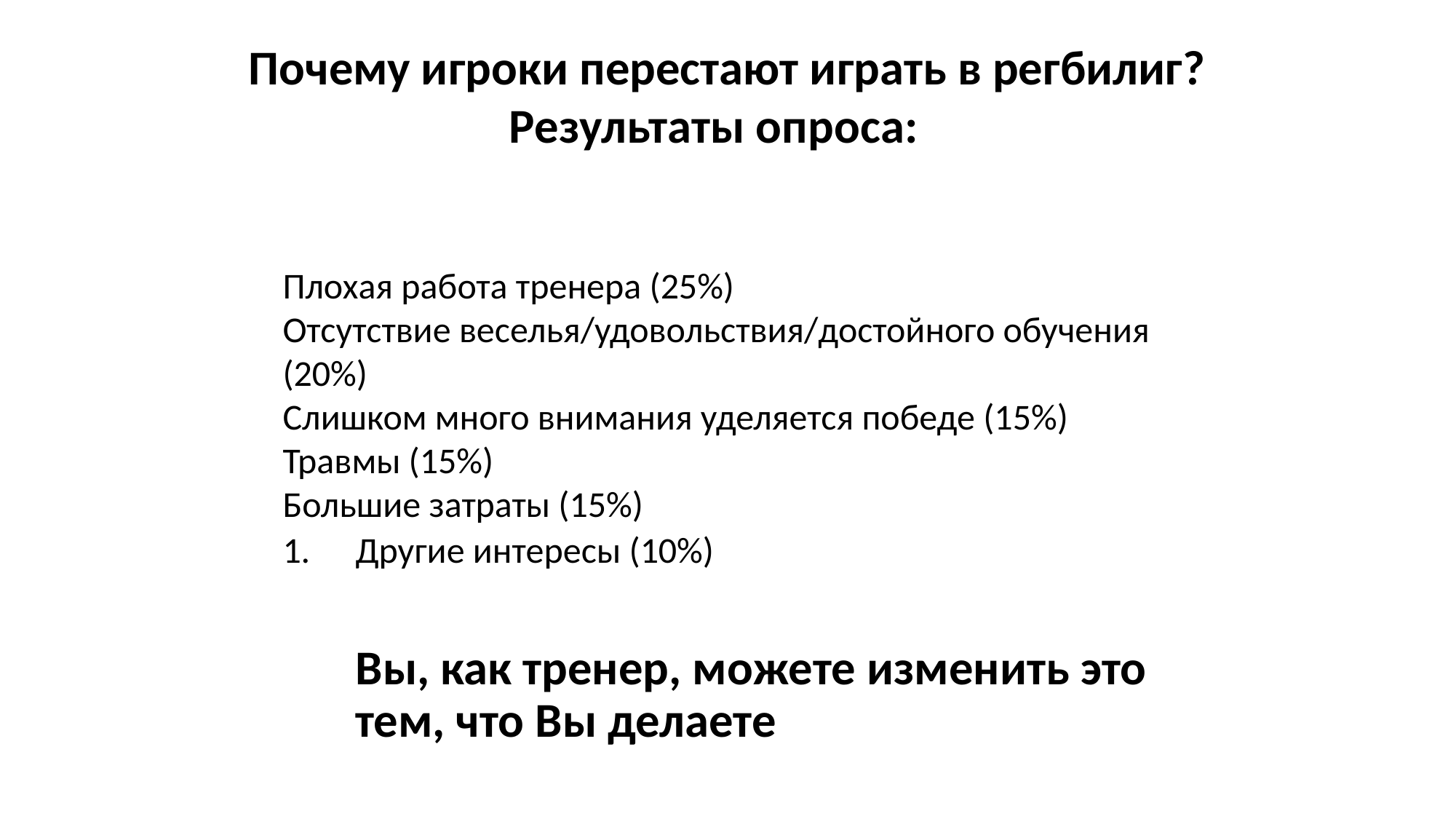

Почему игроки перестают играть в регбилиг?
Результаты опроса:
Плохая работа тренера (25%)
Отсутствие веселья/удовольствия/достойного обучения (20%)
Слишком много внимания уделяется победе (15%)
Травмы (15%)
Большие затраты (15%)
Другие интересы (10%)

	Вы, как тренер, можете изменить это тем, что Вы делаете